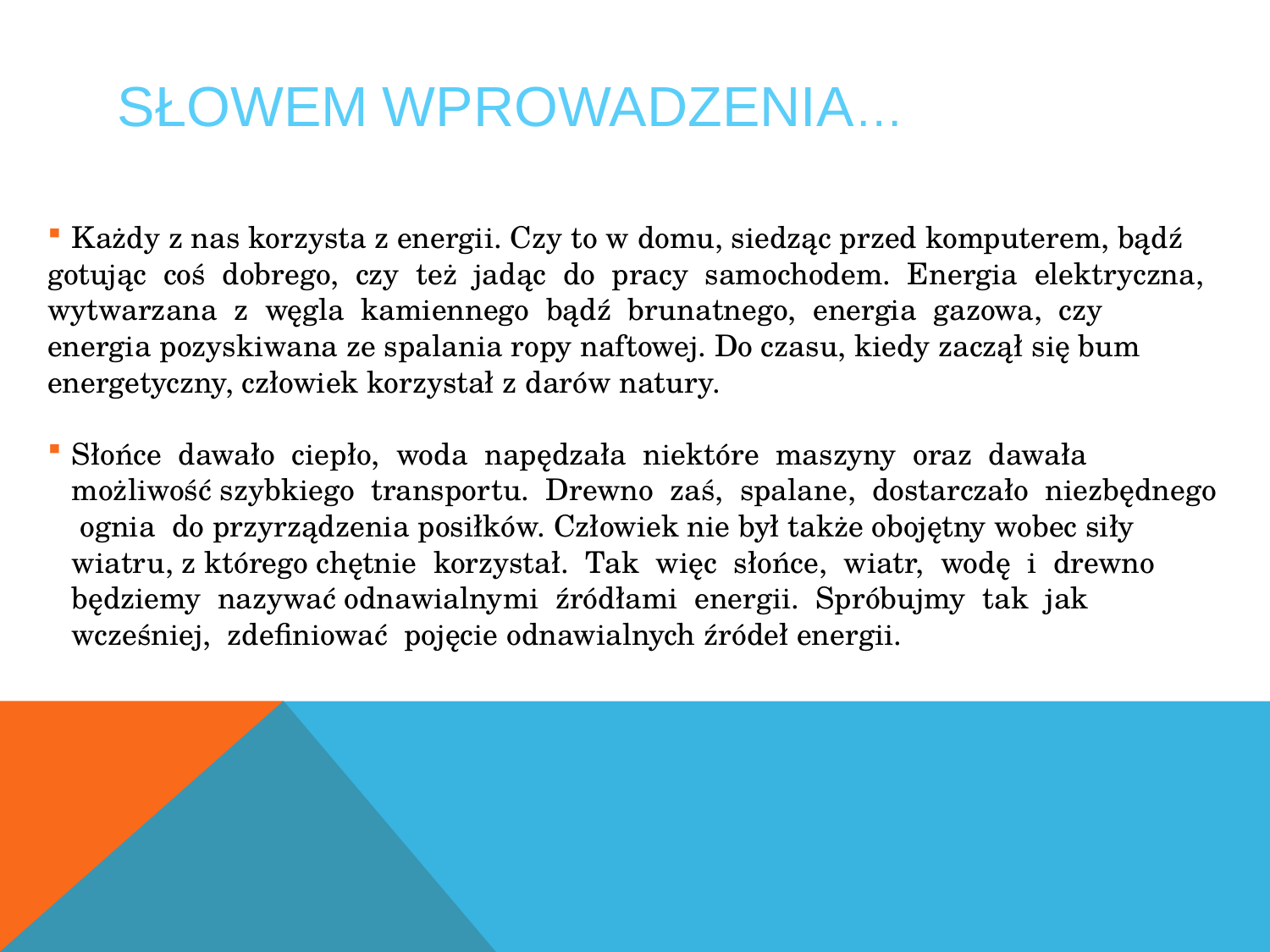

# Słowem wprowadzenia…
Każdy z nas korzysta z energii. Czy to w domu, siedząc przed komputerem, bądź
gotując  coś  dobrego,  czy  też  jadąc  do  pracy  samochodem.  Energia  elektryczna,
wytwarzana  z  węgla  kamiennego  bądź  brunatnego,  energia  gazowa,  czy  energia pozyskiwana ze spalania ropy naftowej. Do czasu, kiedy zaczął się bum energetyczny, człowiek korzystał z darów natury.

Słońce  dawało  ciepło,  woda  napędzała  niektóre  maszyny  oraz  dawała  możliwość szybkiego  transportu.  Drewno  zaś,  spalane,  dostarczało  niezbędnego  ognia  do przyrządzenia posiłków. Człowiek nie był także obojętny wobec siły wiatru, z którego chętnie  korzystał.  Tak  więc  słońce,  wiatr,  wodę  i  drewno  będziemy  nazywać odnawialnymi  źródłami  energii.  Spróbujmy  tak  jak  wcześniej,  zdefiniować  pojęcie odnawialnych źródeł energii.